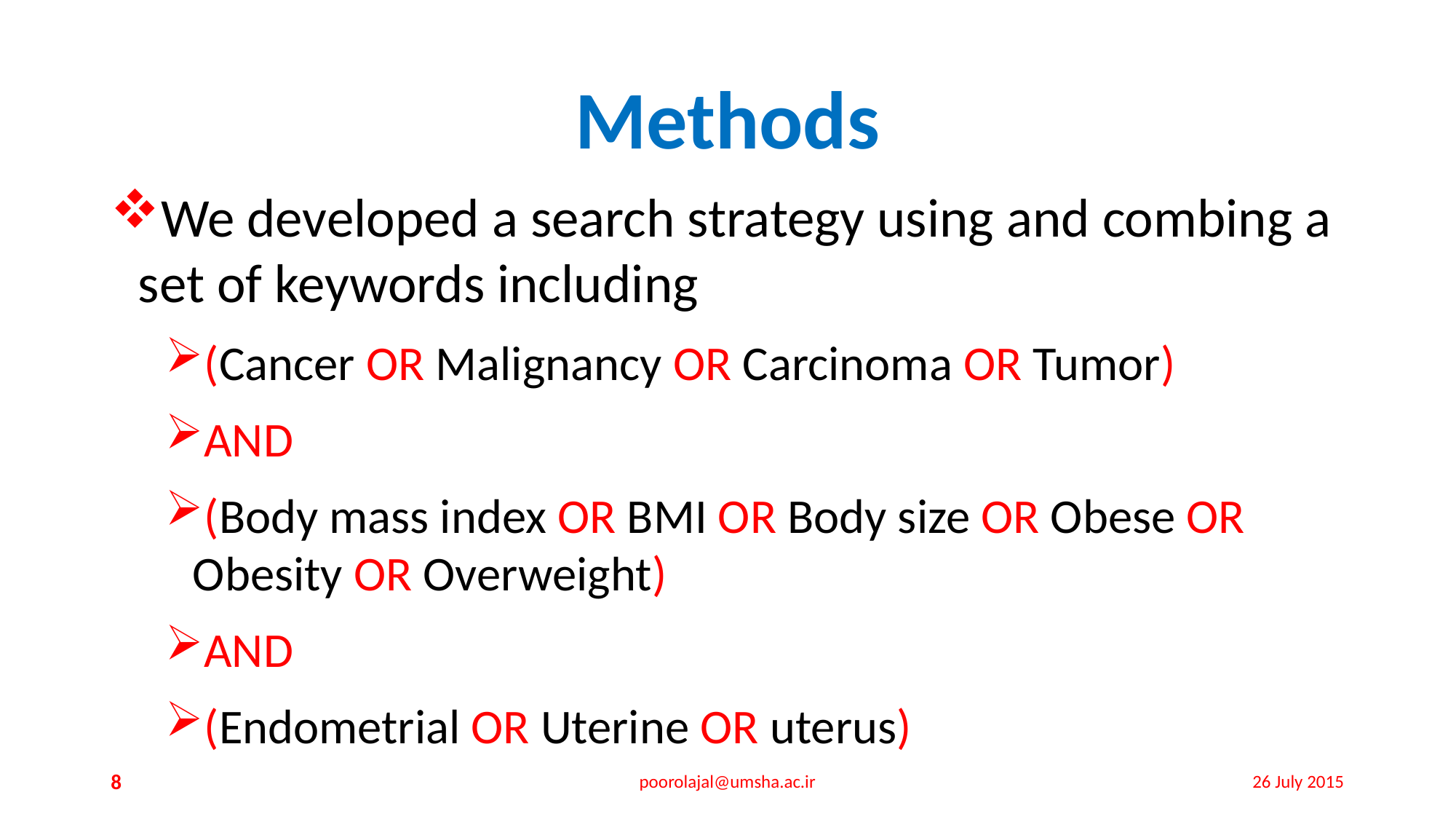

# Methods
We developed a search strategy using and combing a set of keywords including
(Cancer OR Malignancy OR Carcinoma OR Tumor)
AND
(Body mass index OR BMI OR Body size OR Obese OR Obesity OR Overweight)
AND
(Endometrial OR Uterine OR uterus)
8
poorolajal@umsha.ac.ir
26 July 2015